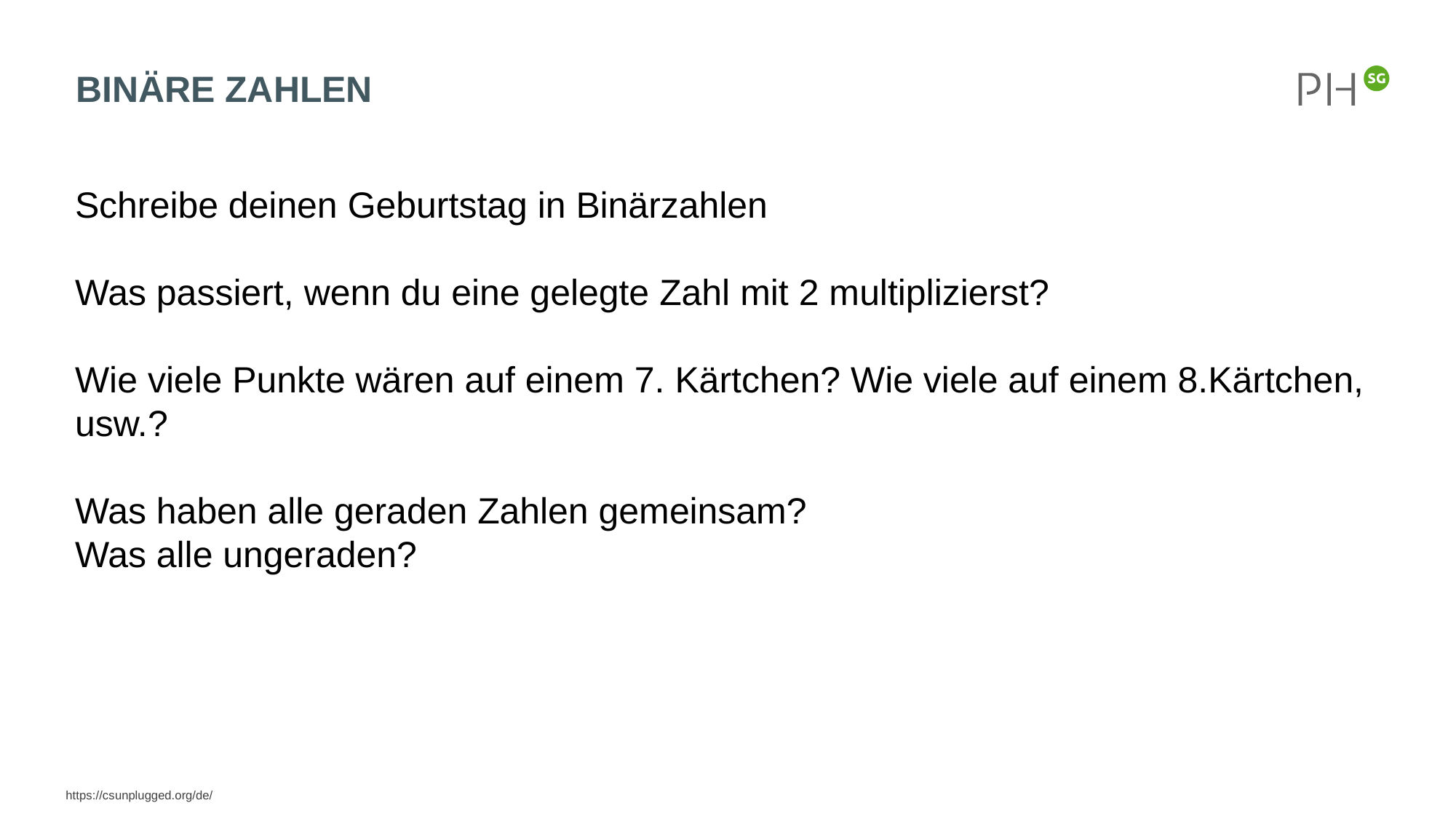

# Binäre Zahlen
Schreibe deinen Geburtstag in Binärzahlen

Was passiert, wenn du eine gelegte Zahl mit 2 multiplizierst?

Wie viele Punkte wären auf einem 7. Kärtchen? Wie viele auf einem 8.Kärtchen, usw.?

Was haben alle geraden Zahlen gemeinsam?
Was alle ungeraden?

https://csunplugged.org/de/